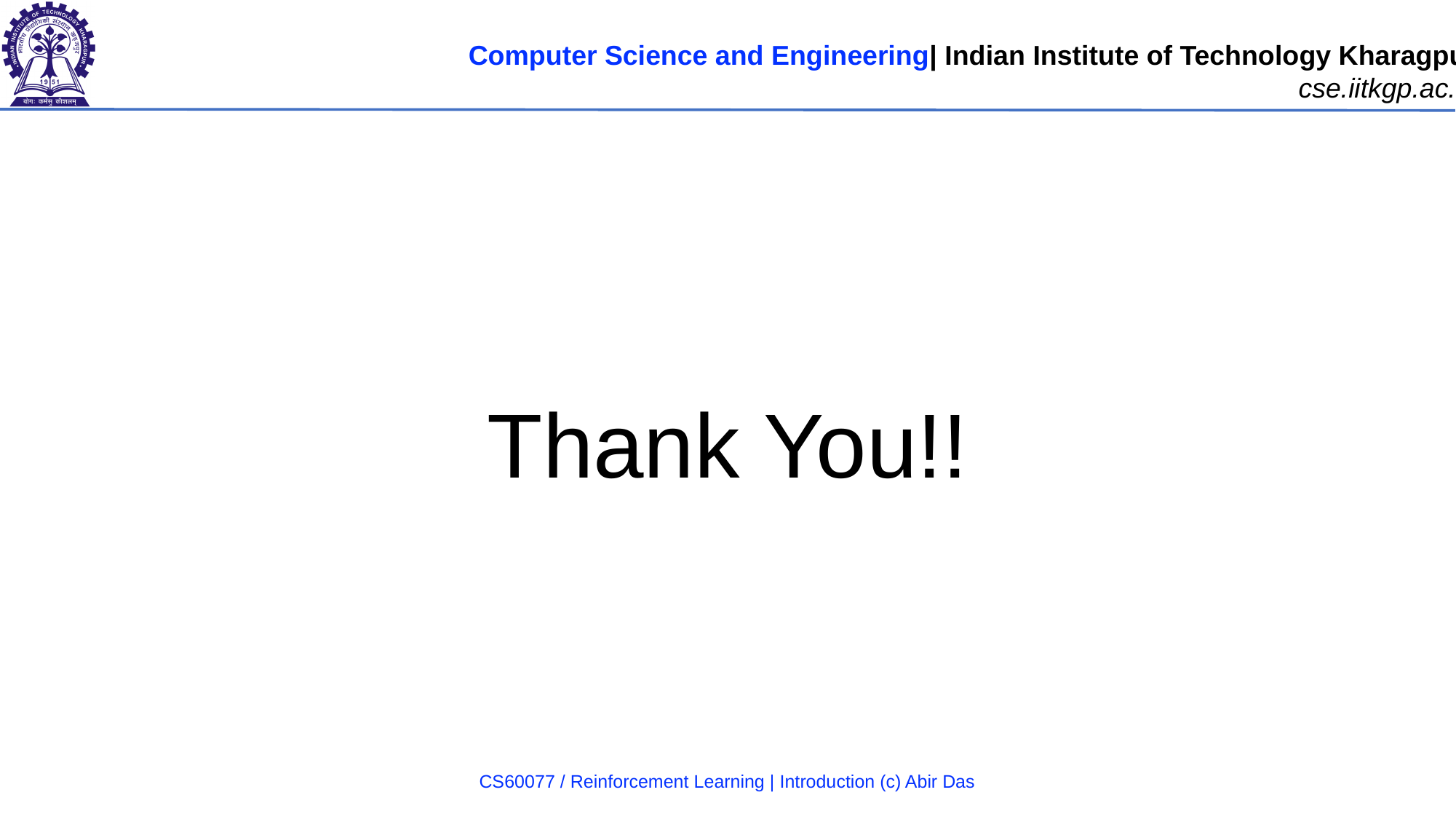

# Thank You!!
CS60077 / Reinforcement Learning | Introduction (c) Abir Das